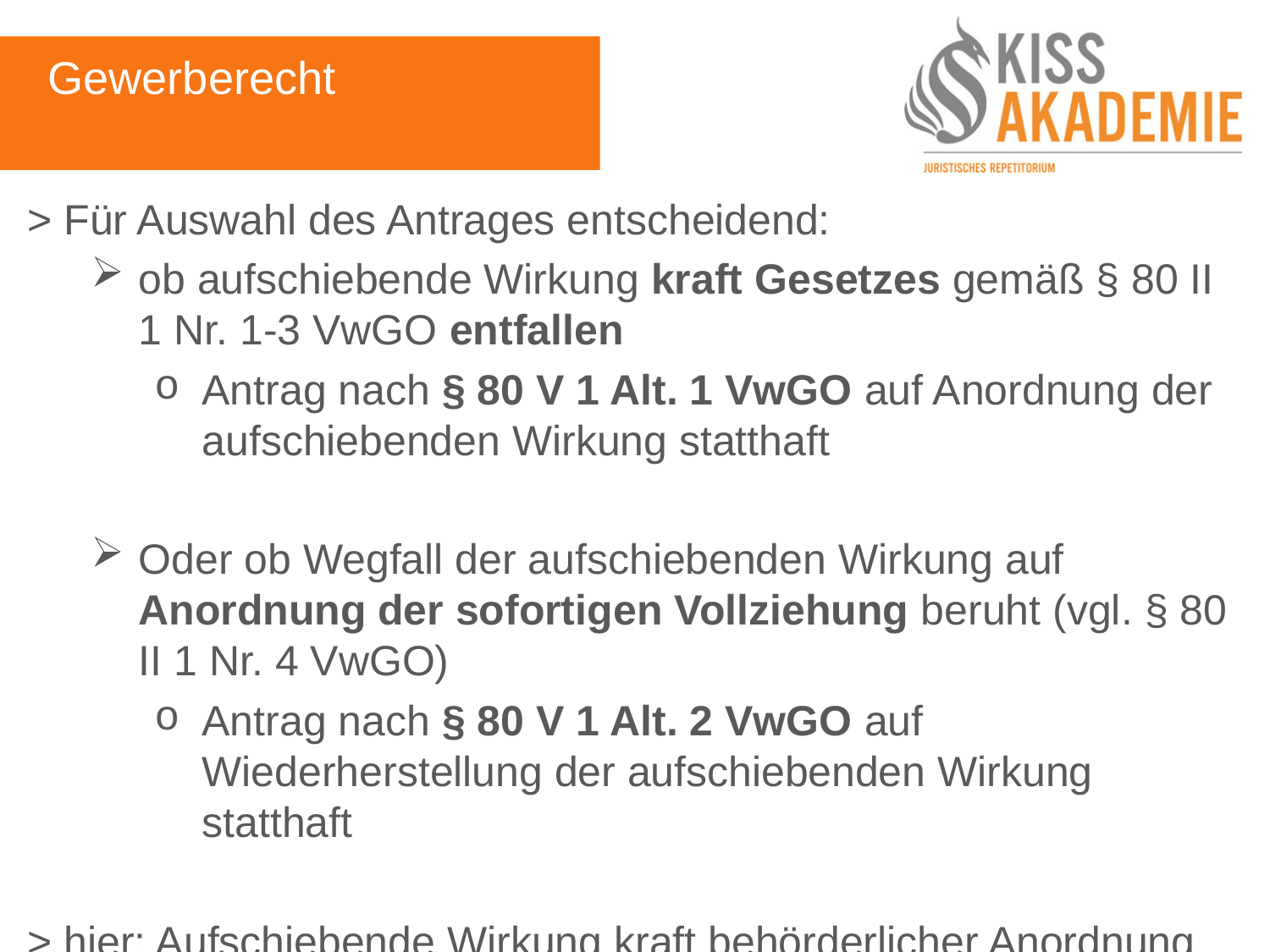

Gewerberecht
> Für Auswahl des Antrages entscheidend:
ob aufschiebende Wirkung kraft Gesetzes gemäß § 80 II 1 Nr. 1-3 VwGO entfallen
Antrag nach § 80 V 1 Alt. 1 VwGO auf Anordnung der aufschiebenden Wirkung statthaft

Oder ob Wegfall der aufschiebenden Wirkung auf Anordnung der sofortigen Vollziehung beruht (vgl. § 80 II 1 Nr. 4 VwGO)
Antrag nach § 80 V 1 Alt. 2 VwGO auf Wiederherstellung der aufschiebenden Wirkung statthaft

> hier: Aufschiebende Wirkung kraft behörderlicher Anordnung entfallen, Antrag nach § 80 V 1 Alt. 2 VwGO statthaft!